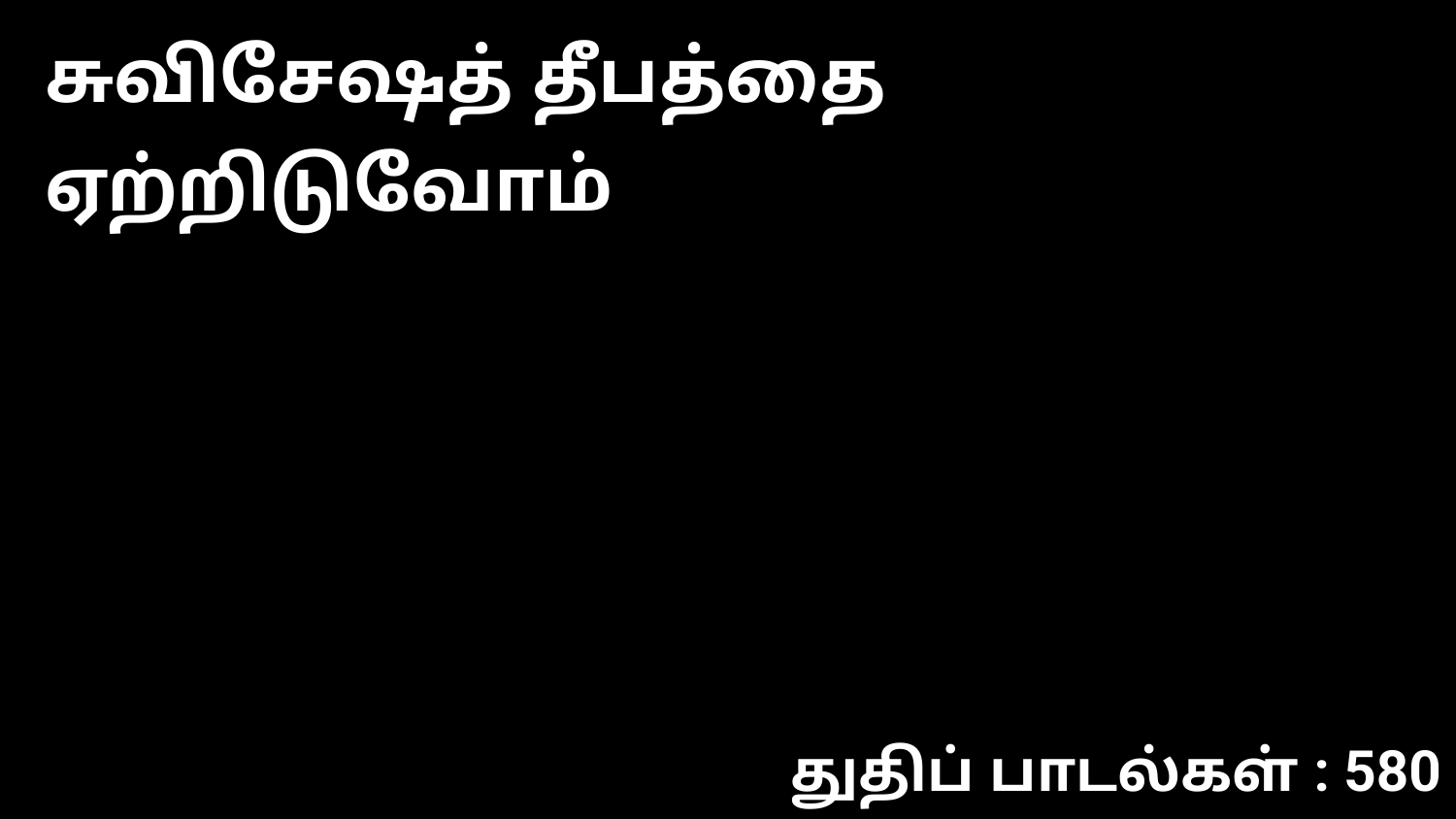

சுவிசேஷத் தீபத்தை ஏற்றிடுவோம்
துதிப் பாடல்கள் : 580